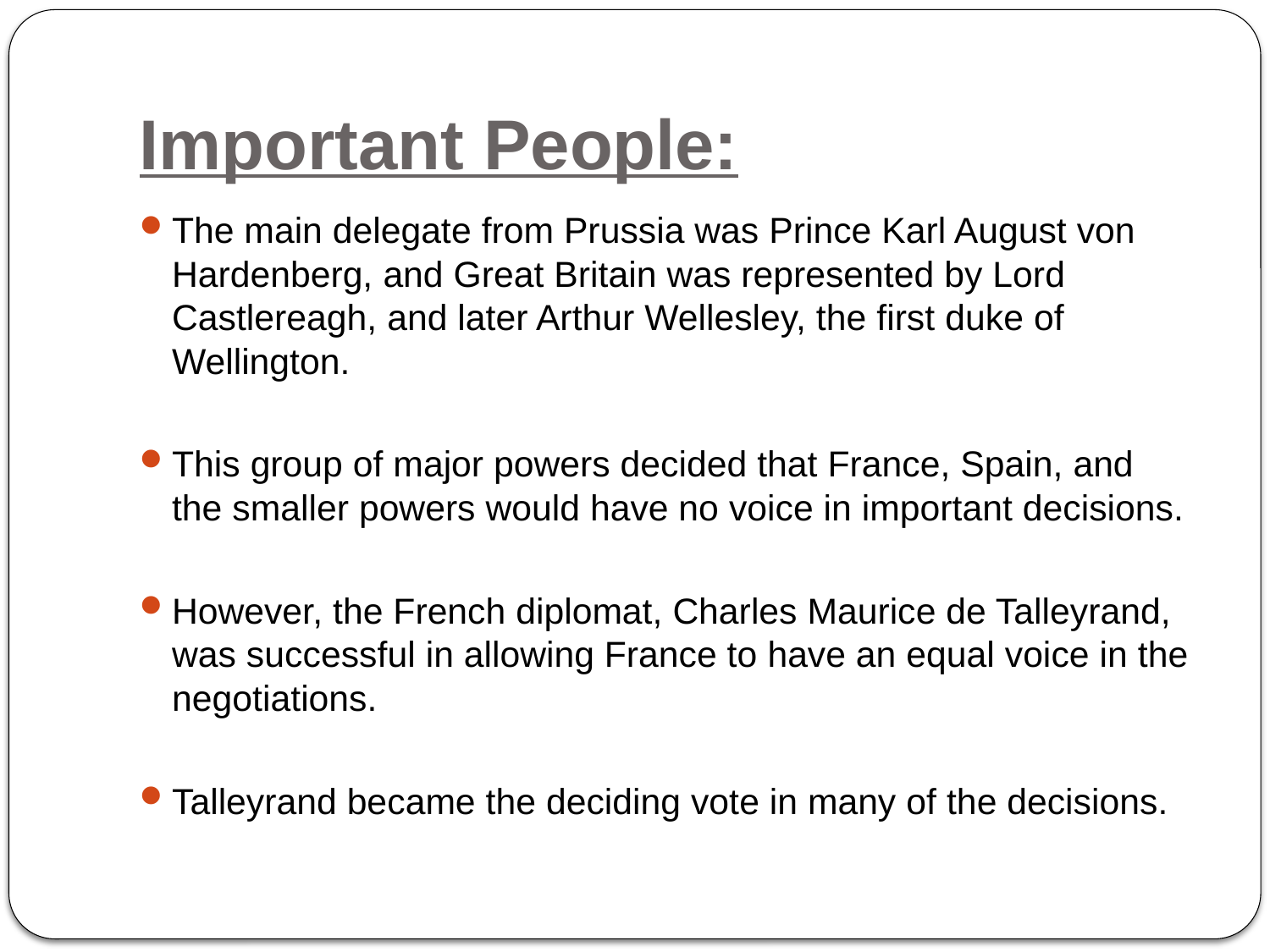

# Important People:
The main delegate from Prussia was Prince Karl August von Hardenberg, and Great Britain was represented by Lord Castlereagh, and later Arthur Wellesley, the first duke of Wellington.

This group of major powers decided that France, Spain, and the smaller powers would have no voice in important decisions.

However, the French diplomat, Charles Maurice de Talleyrand, was successful in allowing France to have an equal voice in the negotiations.

Talleyrand became the deciding vote in many of the decisions.